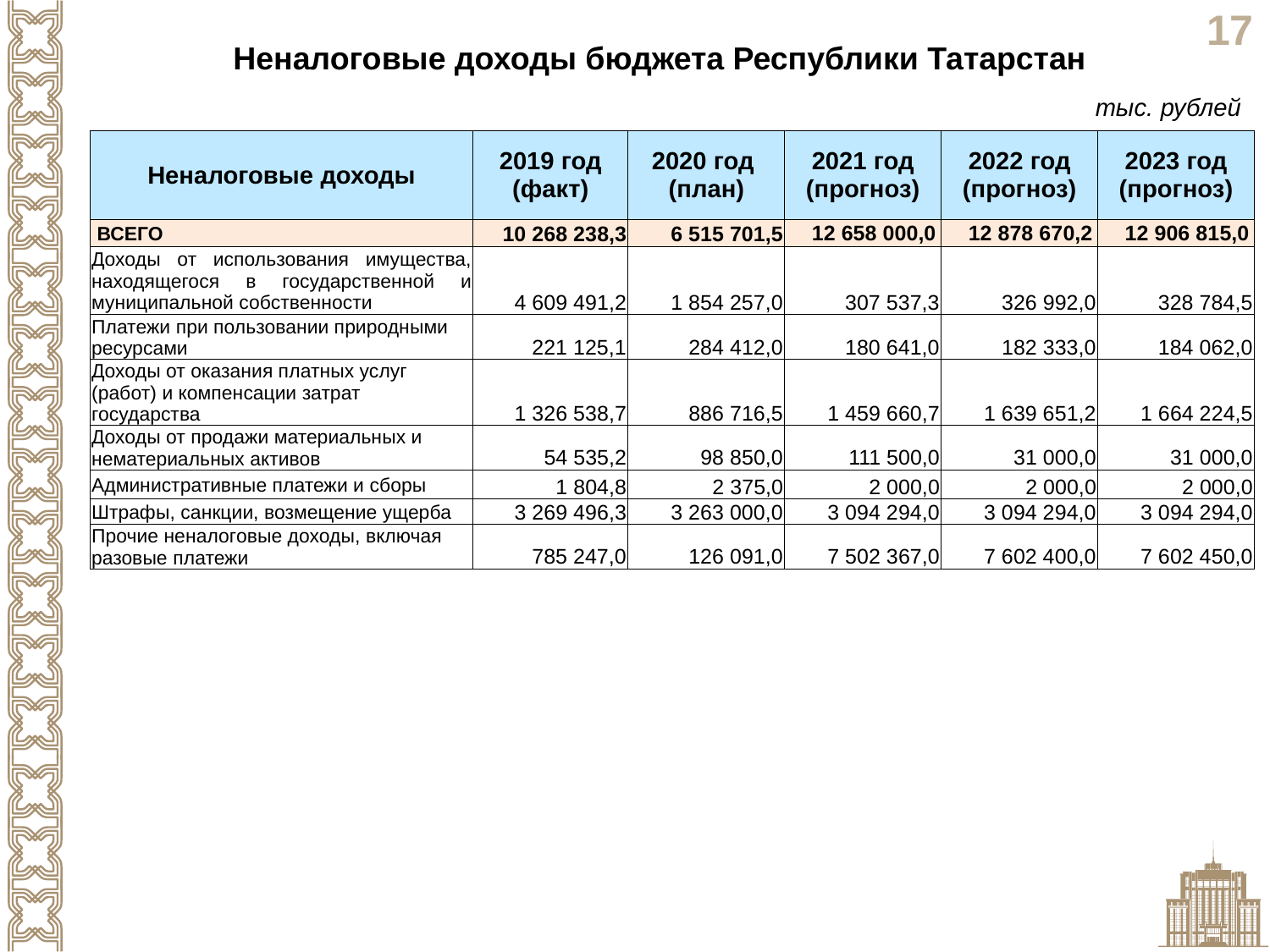

Неналоговые доходы бюджета Республики Татарстан
тыс. рублей
| Неналоговые доходы | 2019 год (факт) | 2020 год (план) | 2021 год (прогноз) | 2022 год (прогноз) | 2023 год (прогноз) |
| --- | --- | --- | --- | --- | --- |
| ВСЕГО | 10 268 238,3 | 6 515 701,5 | 12 658 000,0 | 12 878 670,2 | 12 906 815,0 |
| Доходы от использования имущества, находящегося в государственной и муниципальной собственности | 4 609 491,2 | 1 854 257,0 | 307 537,3 | 326 992,0 | 328 784,5 |
| Платежи при пользовании природными ресурсами | 221 125,1 | 284 412,0 | 180 641,0 | 182 333,0 | 184 062,0 |
| Доходы от оказания платных услуг (работ) и компенсации затрат государства | 1 326 538,7 | 886 716,5 | 1 459 660,7 | 1 639 651,2 | 1 664 224,5 |
| Доходы от продажи материальных и нематериальных активов | 54 535,2 | 98 850,0 | 111 500,0 | 31 000,0 | 31 000,0 |
| Административные платежи и сборы | 1 804,8 | 2 375,0 | 2 000,0 | 2 000,0 | 2 000,0 |
| Штрафы, санкции, возмещение ущерба | 3 269 496,3 | 3 263 000,0 | 3 094 294,0 | 3 094 294,0 | 3 094 294,0 |
| Прочие неналоговые доходы, включая разовые платежи | 785 247,0 | 126 091,0 | 7 502 367,0 | 7 602 400,0 | 7 602 450,0 |